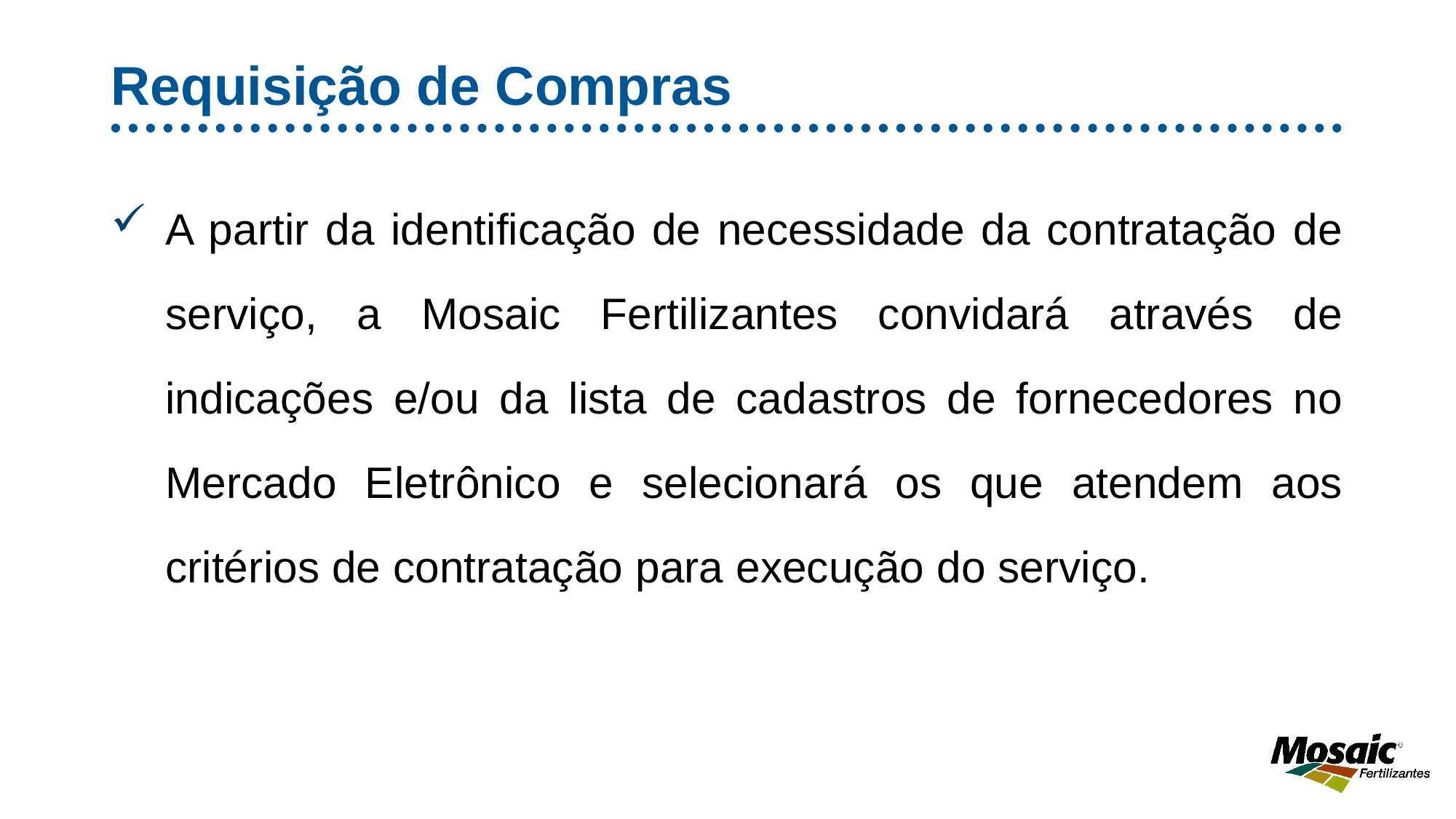

# Requisição de Compras
A partir da identificação de necessidade da contratação de serviço, a Mosaic Fertilizantes convidará através de indicações e/ou da lista de cadastros de fornecedores no Mercado Eletrônico e selecionará os que atendem aos critérios de contratação para execução do serviço.